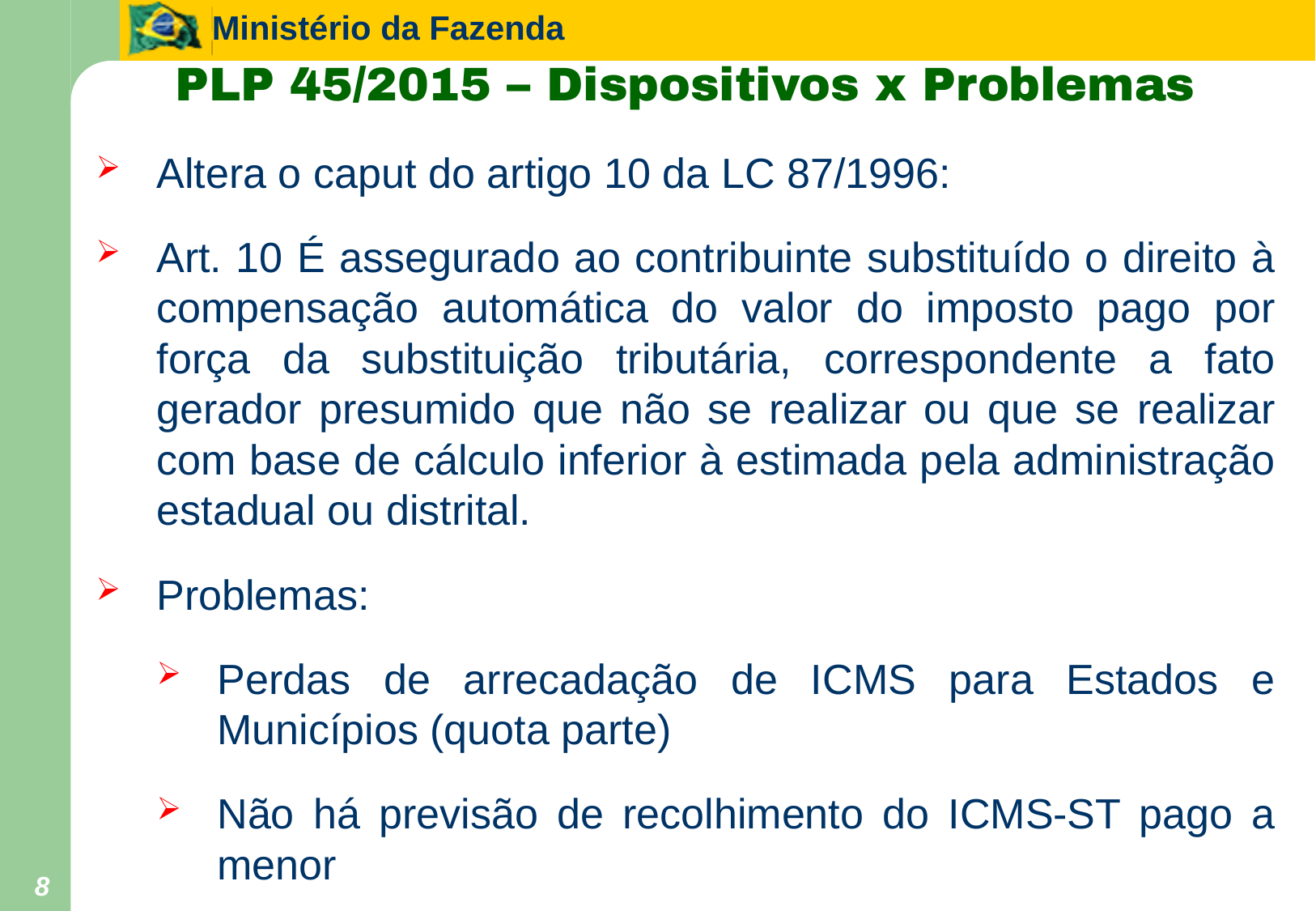

PLP 45/2015 – Dispositivos x Problemas
Altera o caput do artigo 10 da LC 87/1996:
Art. 10 É assegurado ao contribuinte substituído o direito à compensação automática do valor do imposto pago por força da substituição tributária, correspondente a fato gerador presumido que não se realizar ou que se realizar com base de cálculo inferior à estimada pela administração estadual ou distrital.
Problemas:
Perdas de arrecadação de ICMS para Estados e Municípios (quota parte)
Não há previsão de recolhimento do ICMS-ST pago a menor